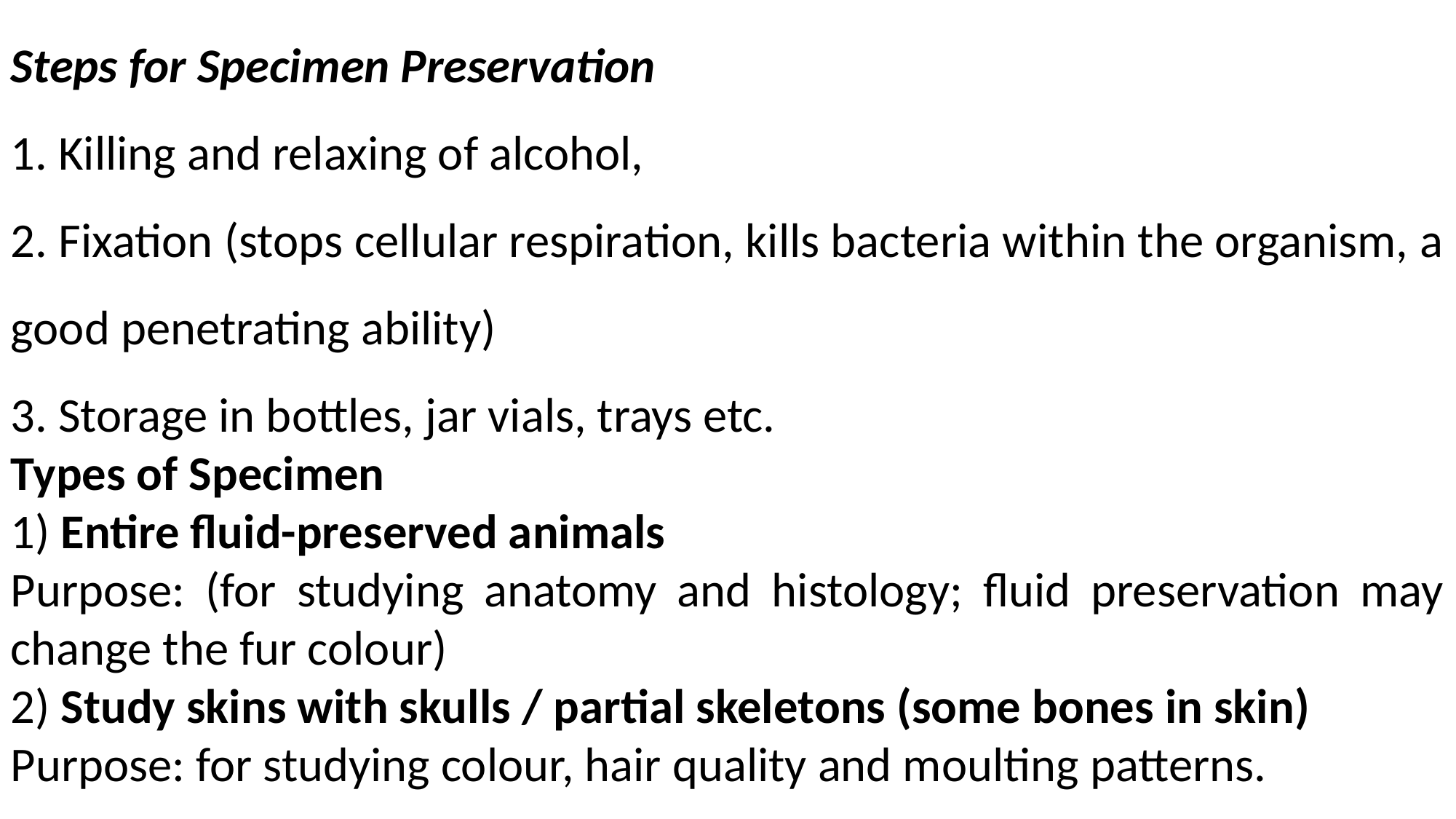

Steps for Specimen Preservation
1. Killing and relaxing of alcohol,
2. Fixation (stops cellular respiration, kills bacteria within the organism, a good penetrating ability)
3. Storage in bottles, jar vials, trays etc.
Types of Specimen
1) Entire fluid-preserved animals
Purpose: (for studying anatomy and histology; fluid preservation may change the fur colour)
2) Study skins with skulls / partial skeletons (some bones in skin)
Purpose: for studying colour, hair quality and moulting patterns.